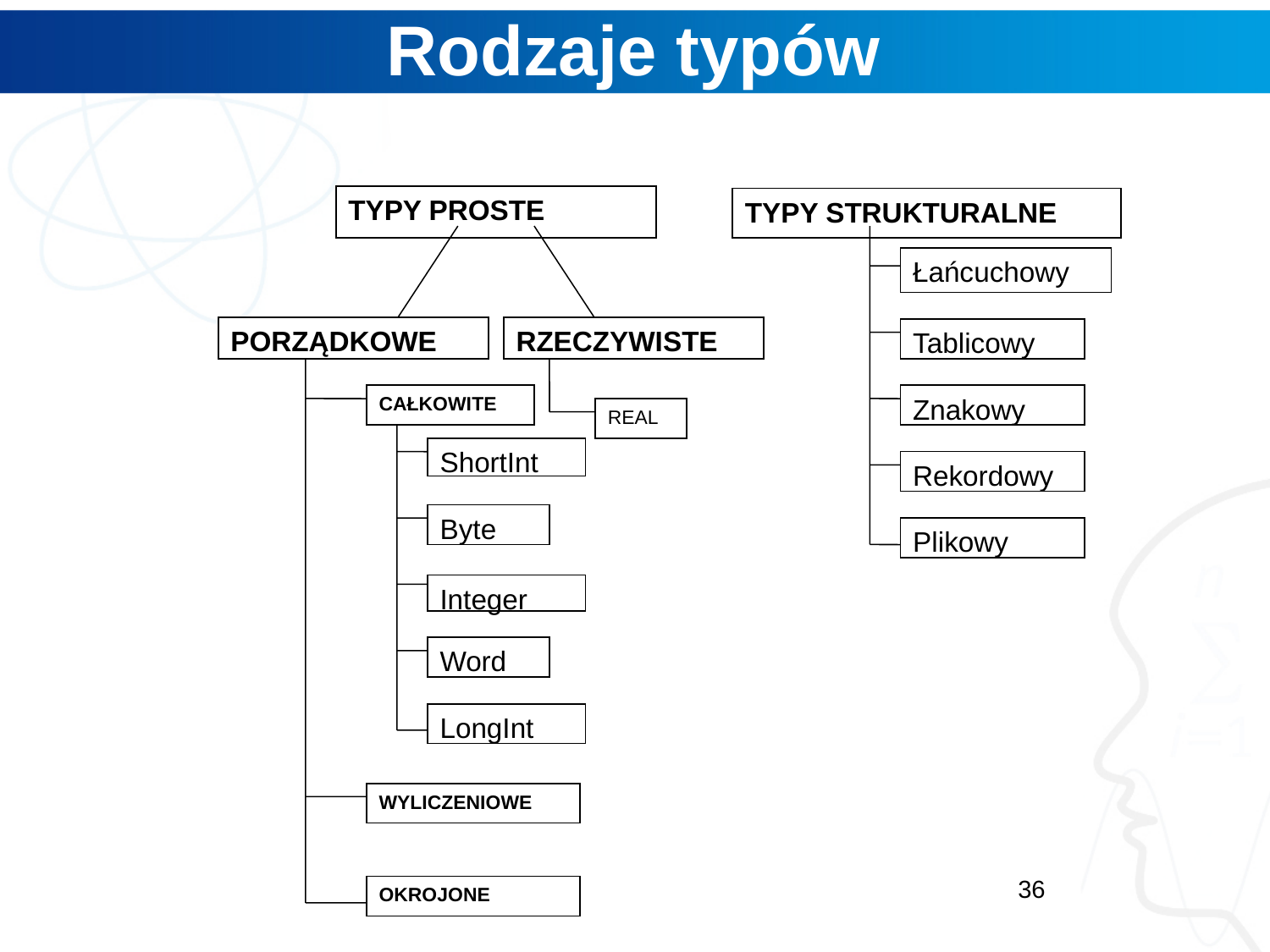

# Rodzaje typów
TYPY PROSTE
TYPY STRUKTURALNE

Łańcuchowy

PORZĄDKOWE
RZECZYWISTE
Tablicowy

CAŁKOWITE
Znakowy

REAL

ShortInt

Rekordowy

Byte

Plikowy

Integer

Word

LongInt

WYLICZENIOWE

OKROJONE

36